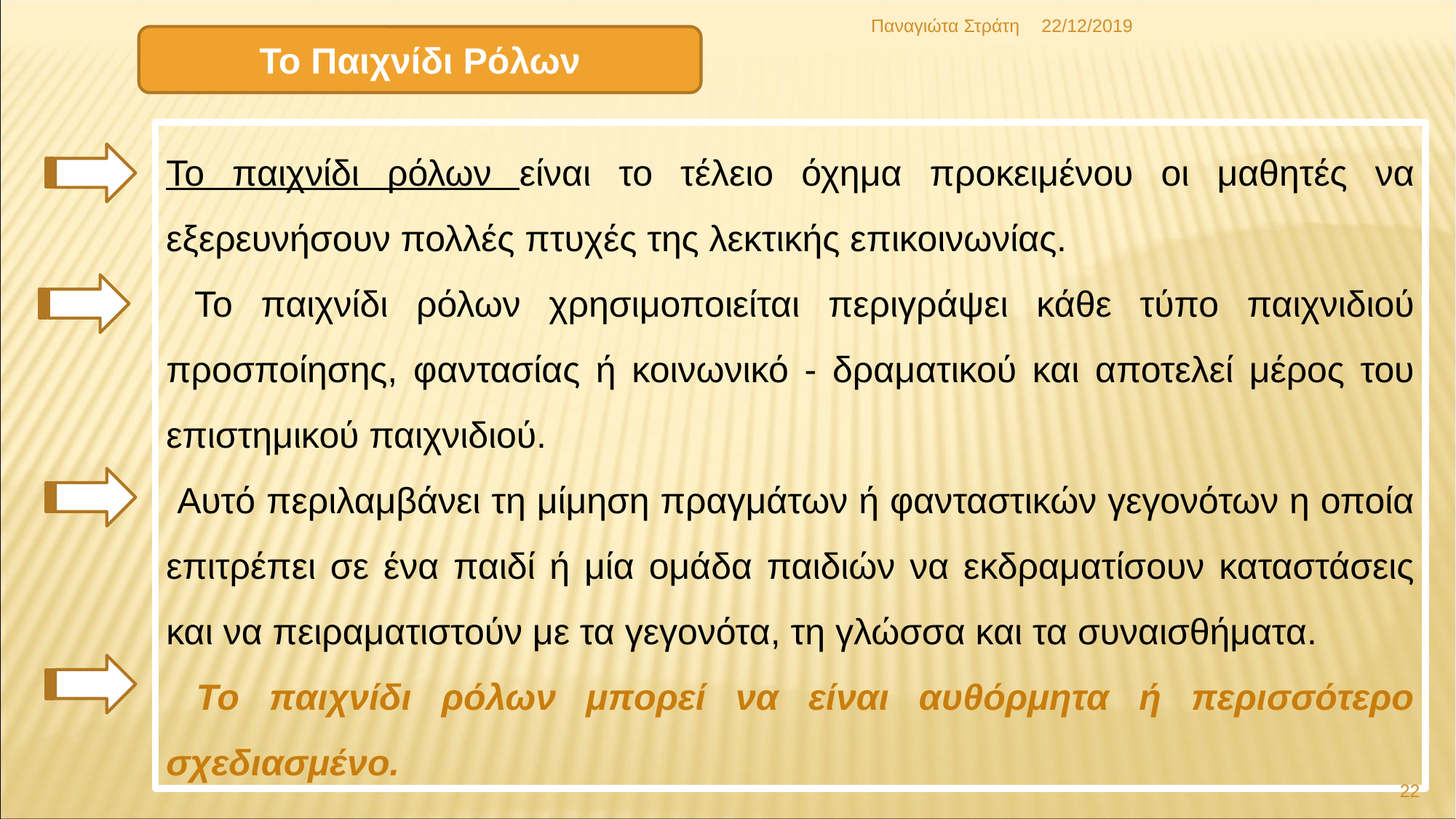

Παναγιώτα Στράτη
22/12/2019
Το Παιχνίδι Ρόλων
Το παιχνίδι ρόλων είναι το τέλειο όχημα προκειμένου οι μαθητές να εξερευνήσουν πολλές πτυχές της λεκτικής επικοινωνίας.
 Το παιχνίδι ρόλων χρησιμοποιείται περιγράψει κάθε τύπο παιχνιδιού προσποίησης, φαντασίας ή κοινωνικό - δραματικού και αποτελεί μέρος του επιστημικού παιχνιδιού.
 Αυτό περιλαμβάνει τη μίμηση πραγμάτων ή φανταστικών γεγονότων η οποία επιτρέπει σε ένα παιδί ή μία ομάδα παιδιών να εκδραματίσουν καταστάσεις και να πειραματιστούν με τα γεγονότα, τη γλώσσα και τα συναισθήματα.
 Το παιχνίδι ρόλων μπορεί να είναι αυθόρμητα ή περισσότερο σχεδιασμένο.

22